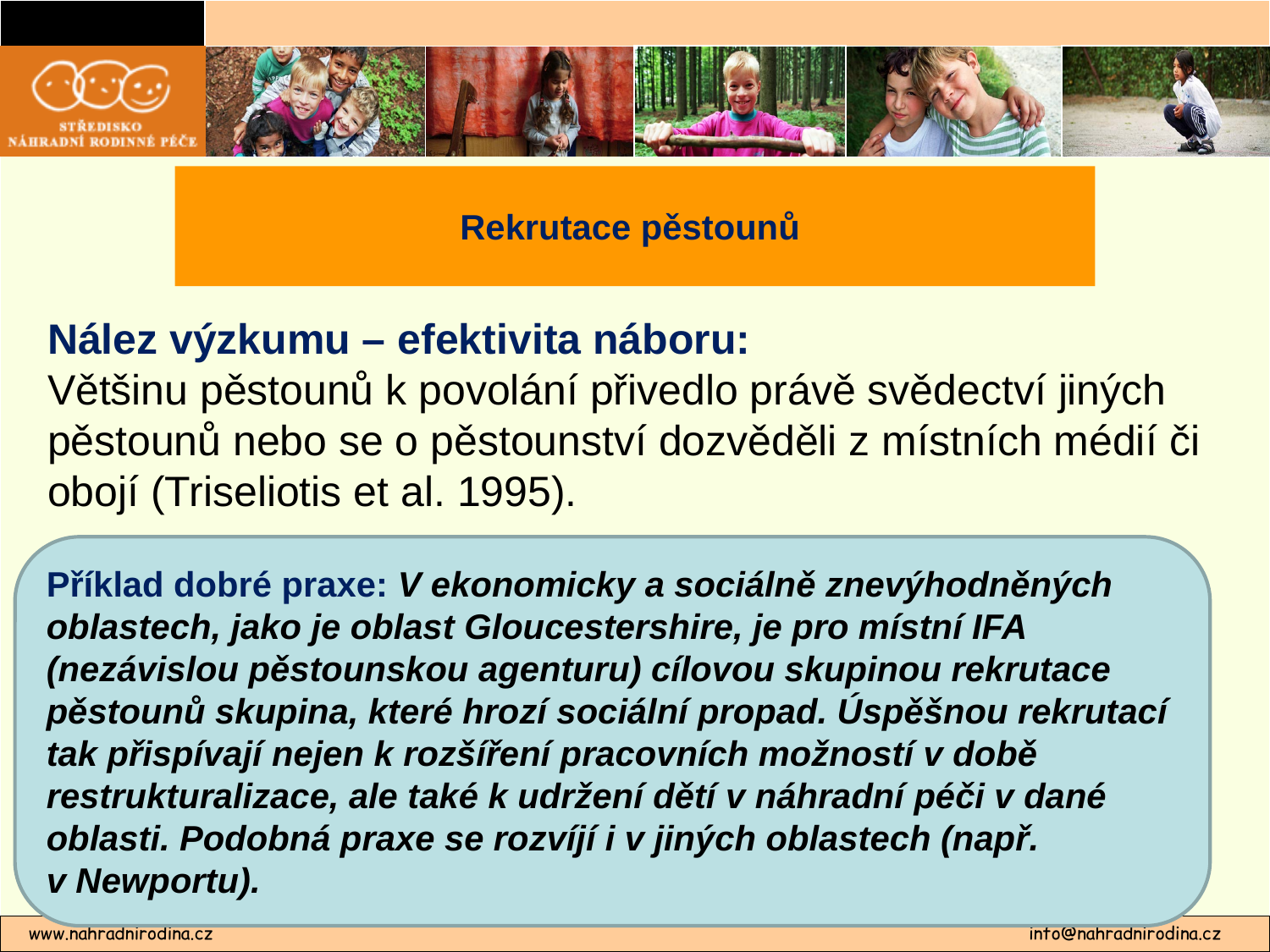

# Rekrutace pěstounů

Nález výzkumu – efektivita náboru:
Většinu pěstounů k povolání přivedlo právě svědectví jiných pěstounů nebo se o pěstounství dozvěděli z místních médií či obojí (Triseliotis et al. 1995).

Příklad dobré praxe: V ekonomicky a sociálně znevýhodněných oblastech, jako je oblast Gloucestershire, je pro místní IFA (nezávislou pěstounskou agenturu) cílovou skupinou rekrutace pěstounů skupina, které hrozí sociální propad. Úspěšnou rekrutací tak přispívají nejen k rozšíření pracovních možností v době restrukturalizace, ale také k udržení dětí v náhradní péči v dané oblasti. Podobná praxe se rozvíjí i v jiných oblastech (např.
v Newportu).
   www.nahradnirodina.cz 							info@nahradnirodina.cz